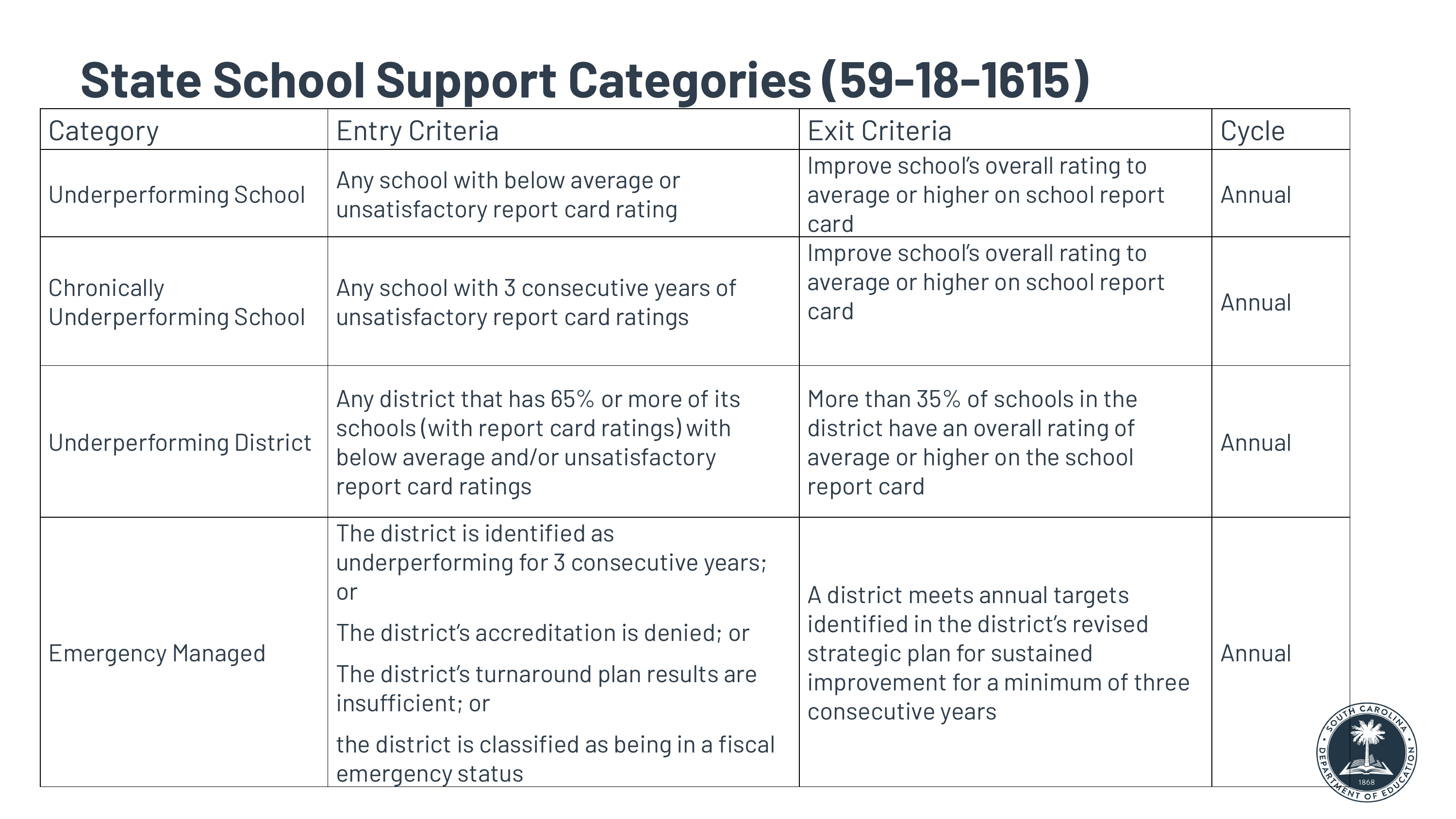

# State School Support Categories (59-18-1615)
| Category | Entry Criteria | Exit Criteria | Cycle |
| --- | --- | --- | --- |
| Underperforming School | Any school with below average or unsatisfactory report card rating | Improve school’s overall rating to average or higher on school report card | Annual |
| Chronically Underperforming School | Any school with 3 consecutive years of unsatisfactory report card ratings | Improve school’s overall rating to average or higher on school report card | Annual |
| Underperforming District | Any district that has 65% or more of its schools (with report card ratings) with below average and/or unsatisfactory report card ratings | More than 35% of schools in the district have an overall rating of average or higher on the school report card | Annual |
| Emergency Managed | The district is identified as underperforming for 3 consecutive years; or The district’s accreditation is denied; or The district’s turnaround plan results are insufficient; or the district is classified as being in a fiscal emergency status | A district meets annual targets identified in the district’s revised strategic plan for sustained improvement for a minimum of three consecutive years | Annual |